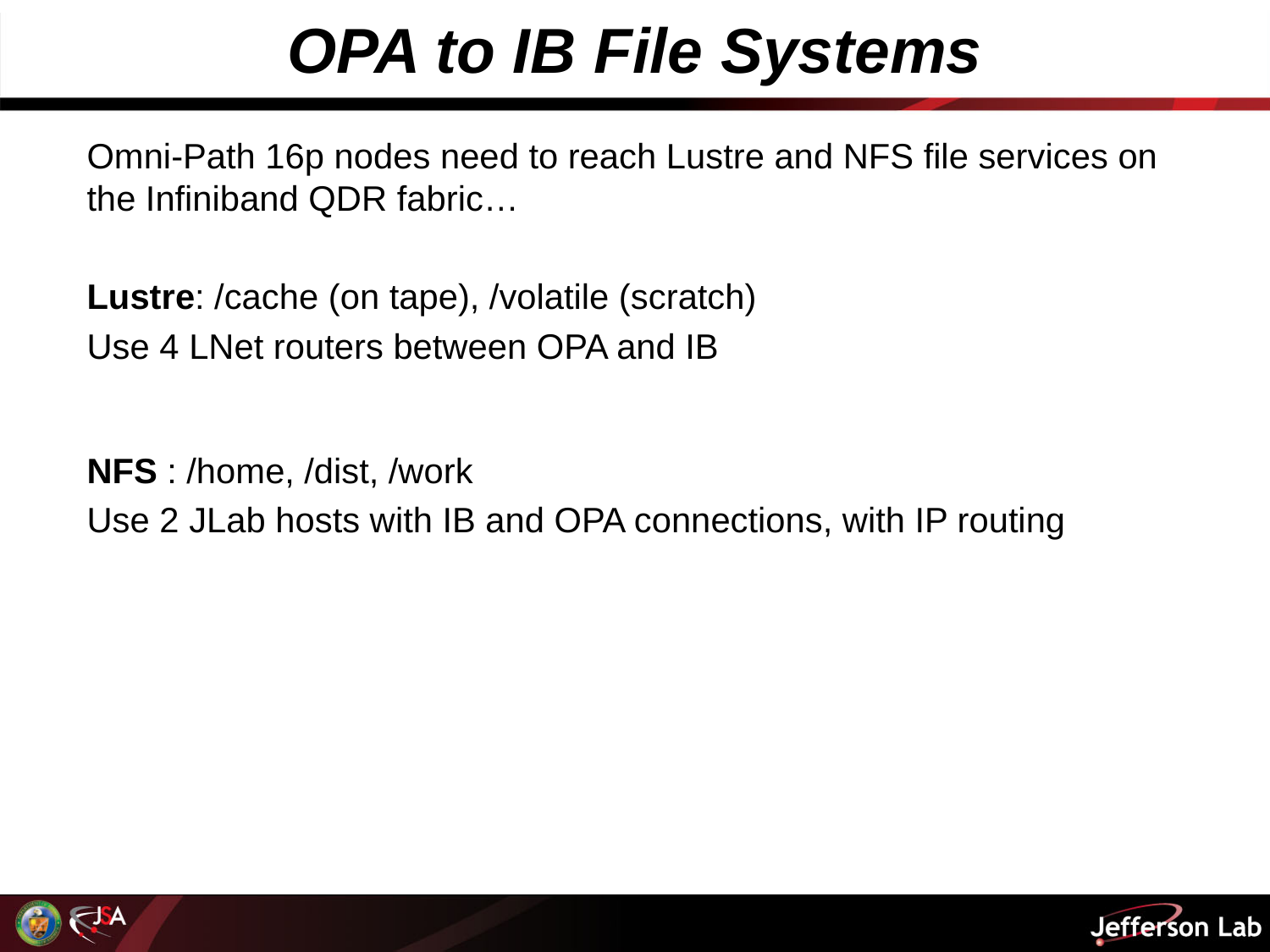

# OPA to IB File Systems
Omni-Path 16p nodes need to reach Lustre and NFS file services on the Infiniband QDR fabric…

Lustre: /cache (on tape), /volatile (scratch)
Use 4 LNet routers between OPA and IB

NFS : /home, /dist, /work
Use 2 JLab hosts with IB and OPA connections, with IP routing